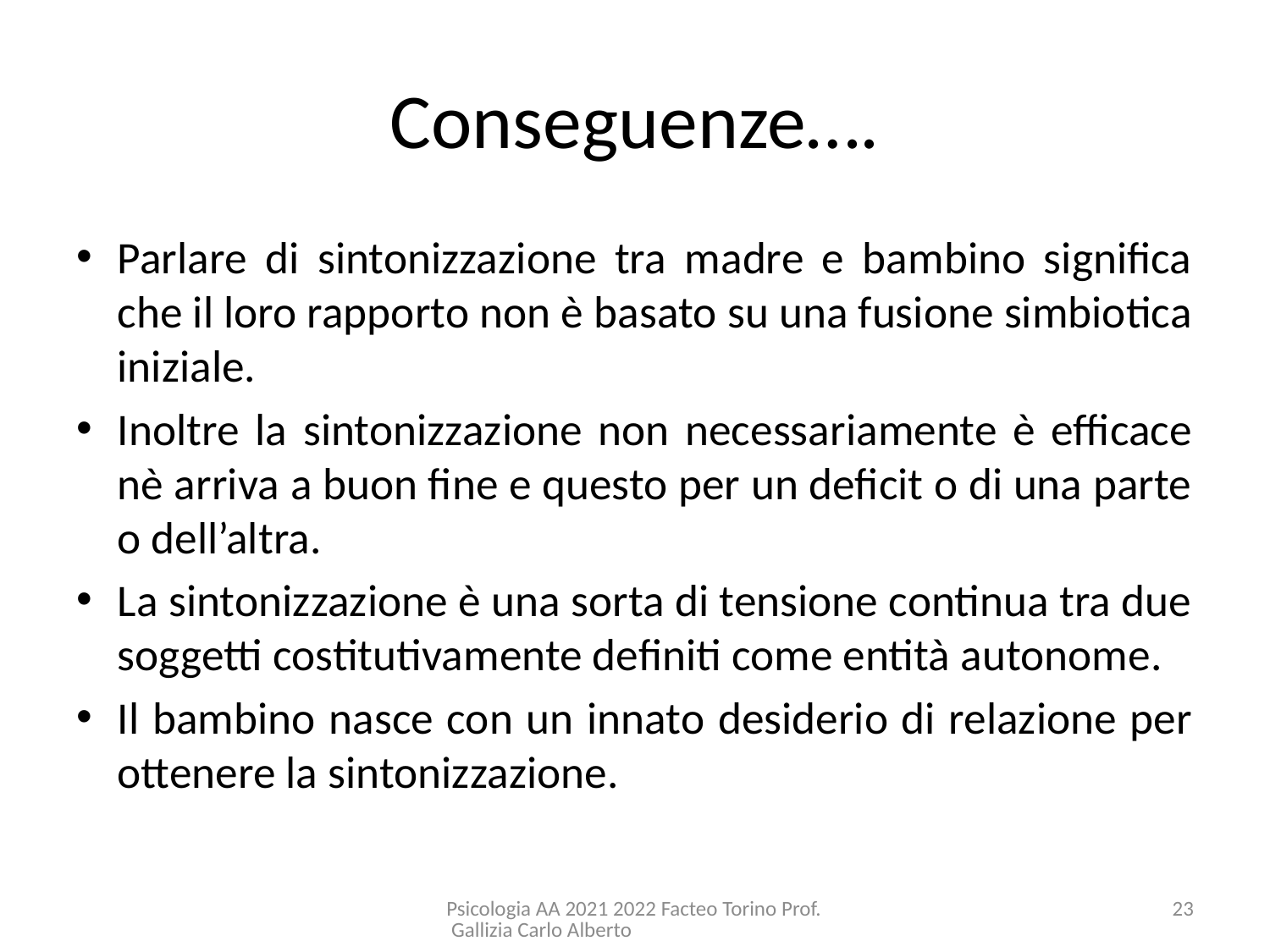

# Conseguenze….
Parlare di sintonizzazione tra madre e bambino significa che il loro rapporto non è basato su una fusione simbiotica iniziale.
Inoltre la sintonizzazione non necessariamente è efficace nè arriva a buon fine e questo per un deficit o di una parte o dell’altra.
La sintonizzazione è una sorta di tensione continua tra due soggetti costitutivamente definiti come entità autonome.
Il bambino nasce con un innato desiderio di relazione per ottenere la sintonizzazione.
Psicologia AA 2021 2022 Facteo Torino Prof. Gallizia Carlo Alberto
23